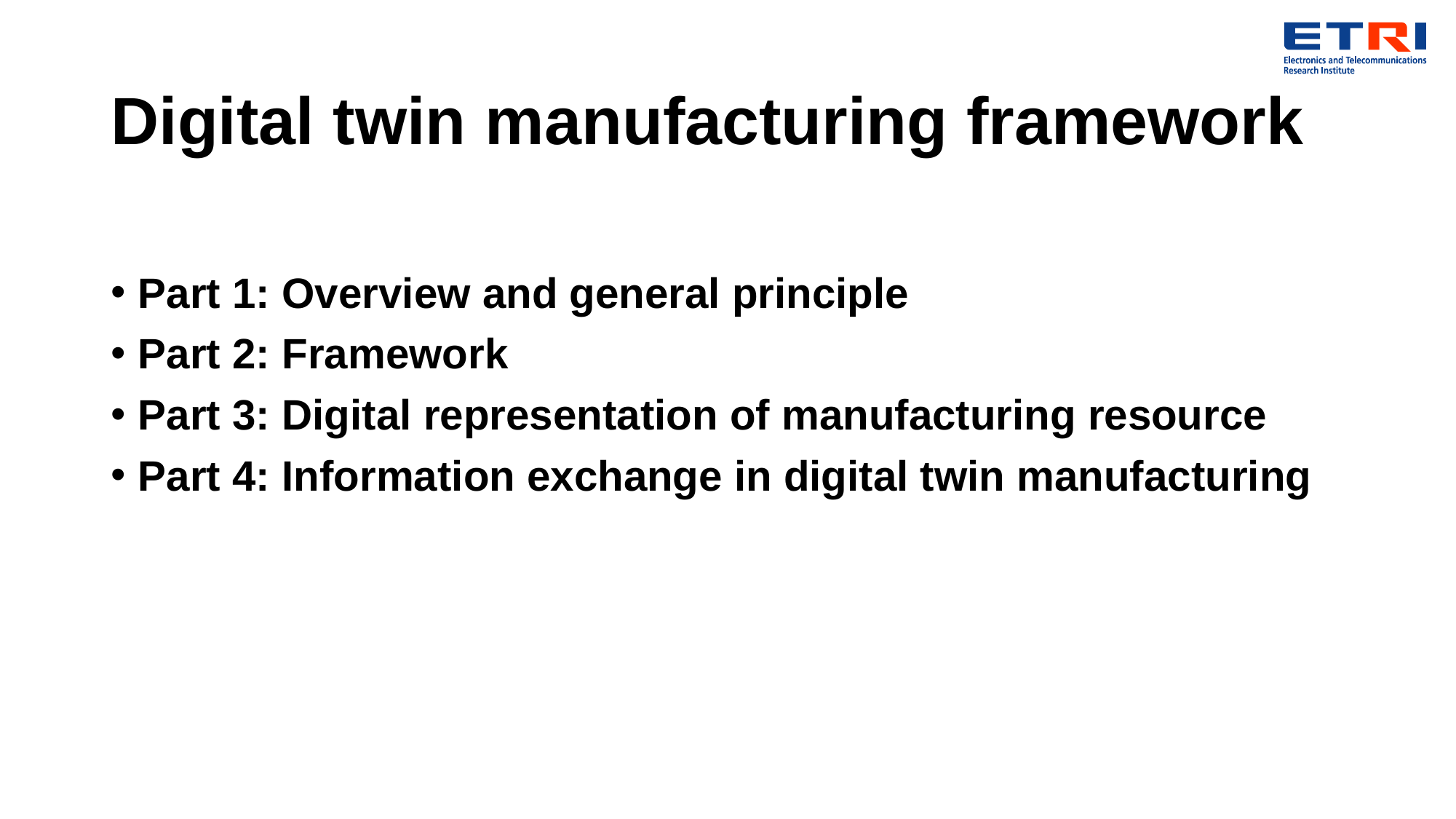

# Digital twin manufacturing framework
Part 1: Overview and general principle
Part 2: Framework
Part 3: Digital representation of manufacturing resource
Part 4: Information exchange in digital twin manufacturing